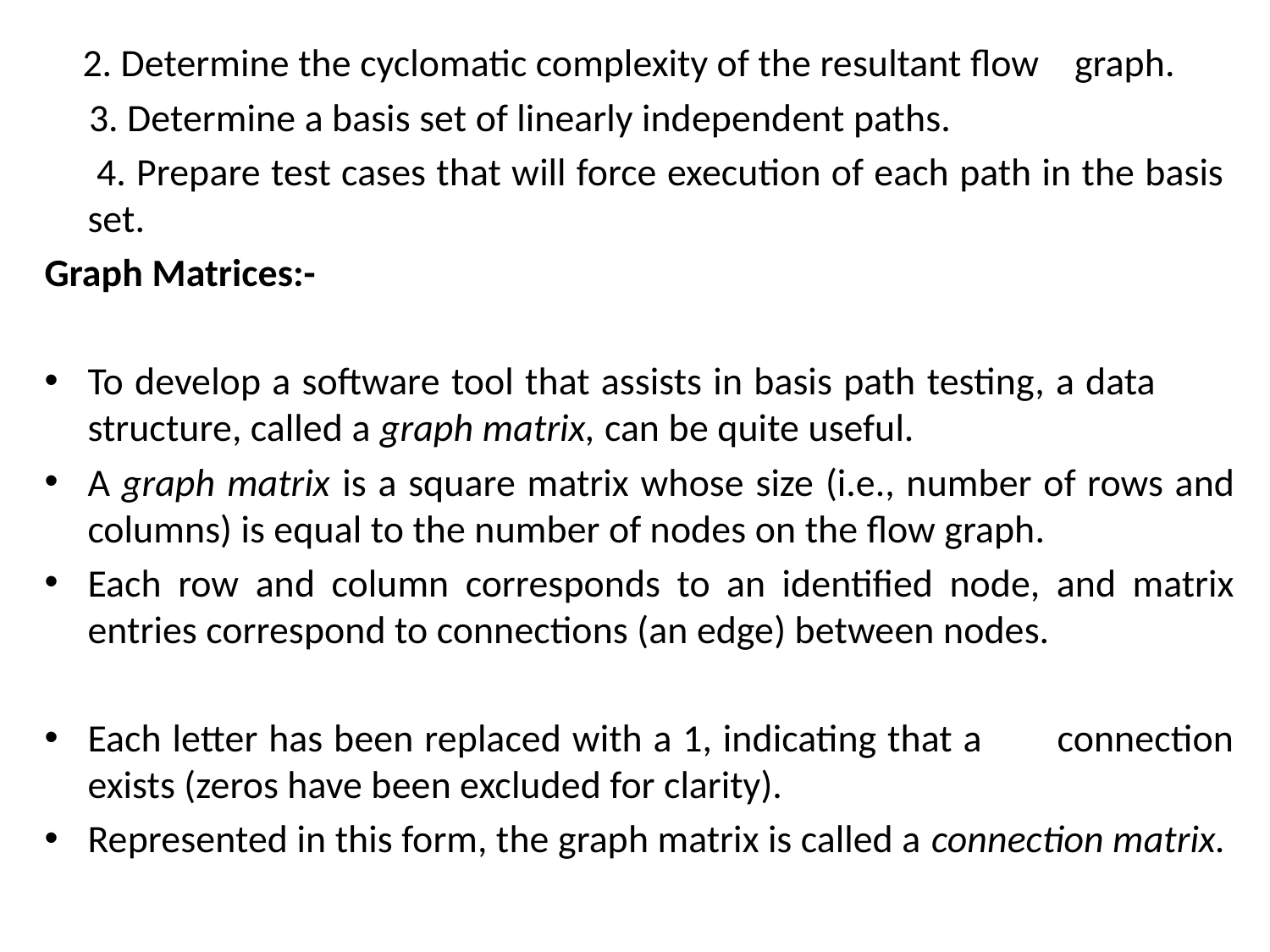

2. Determine the cyclomatic complexity of the resultant flow    graph.
     3. Determine a basis set of linearly independent paths.
     4. Prepare test cases that will force execution of each path in the basis  set.
Graph Matrices:-

To develop a software tool that assists in basis path testing, a data        structure, called a graph matrix, can be quite useful.
A graph matrix is a square matrix whose size (i.e., number of rows and columns) is equal to the number of nodes on the flow graph.
Each row and column corresponds to an identified node, and matrix entries correspond to connections (an edge) between nodes.

Each letter has been replaced with a 1, indicating that a       connection exists (zeros have been excluded for clarity).
Represented in this form, the graph matrix is called a connection matrix.